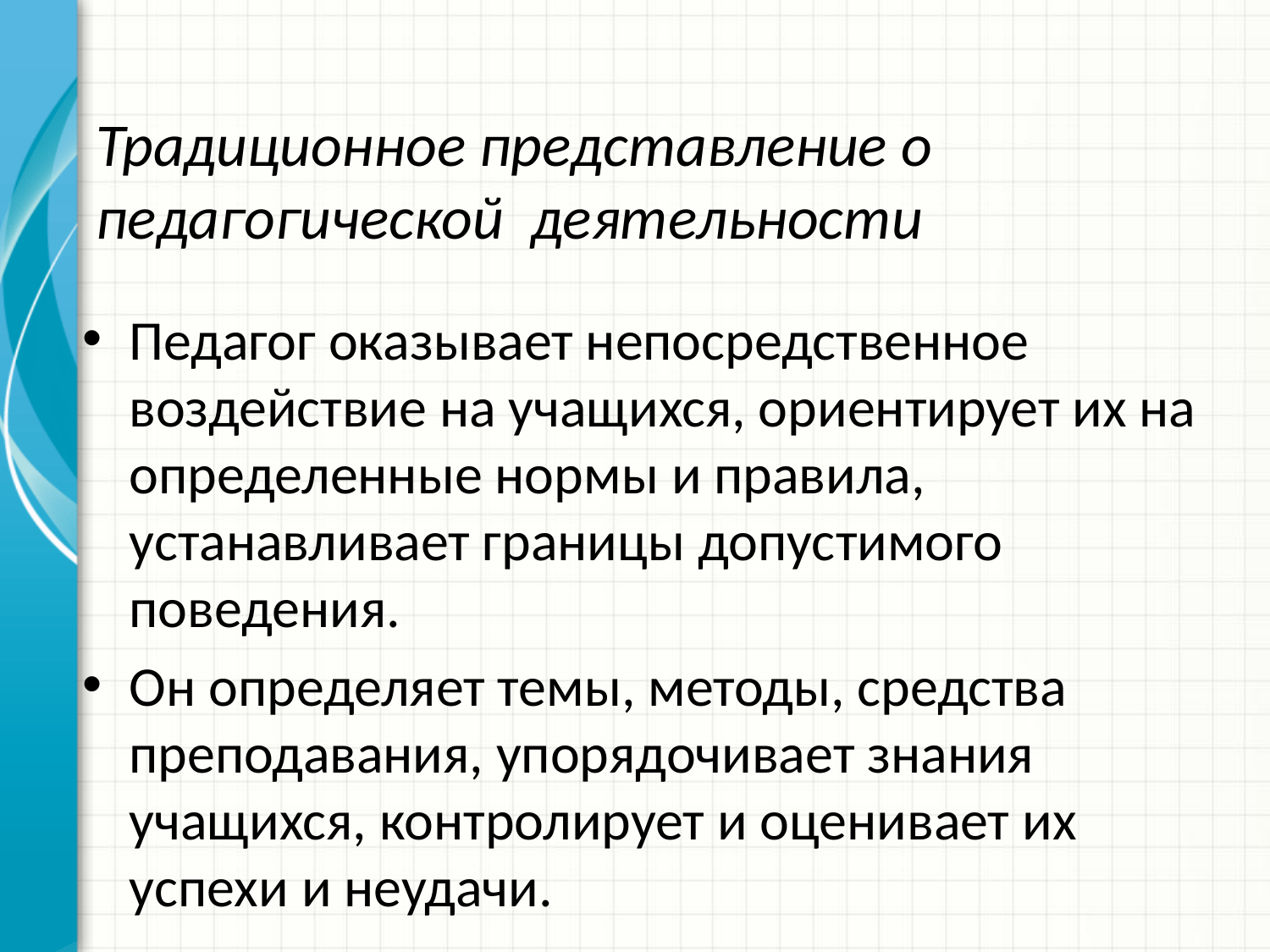

# Традиционное представление о педагогической  деятельности
Педагог оказывает непосредственное воздействие на учащихся, ориентирует их на определенные нормы и правила, устанавливает границы допустимого поведения.
Он определяет темы, методы, средства преподавания, упорядочивает знания учащихся, контролирует и оценивает их успехи и неудачи.